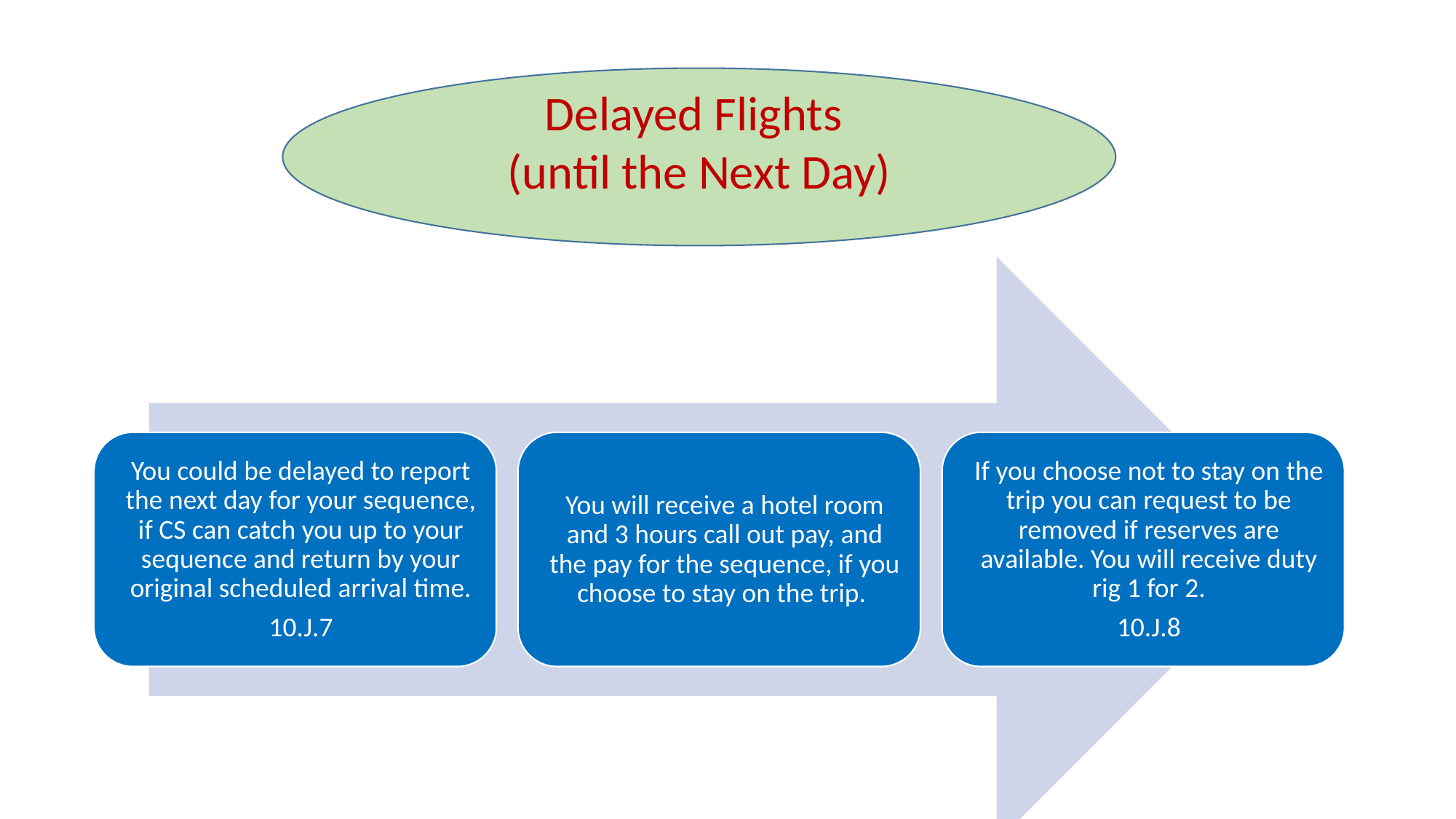

Delayed Flights
(until the Next Day)

You could be delayed to report the next day for your sequence, if CS can catch you up to your sequence and return by your original scheduled arrival time.
10.J.7
You will receive a hotel room and 3 hours call out pay, and the pay for the sequence, if you choose to stay on the trip.
If you choose not to stay on the trip you can request to be removed if reserves are available. You will receive duty rig 1 for 2.
10.J.8